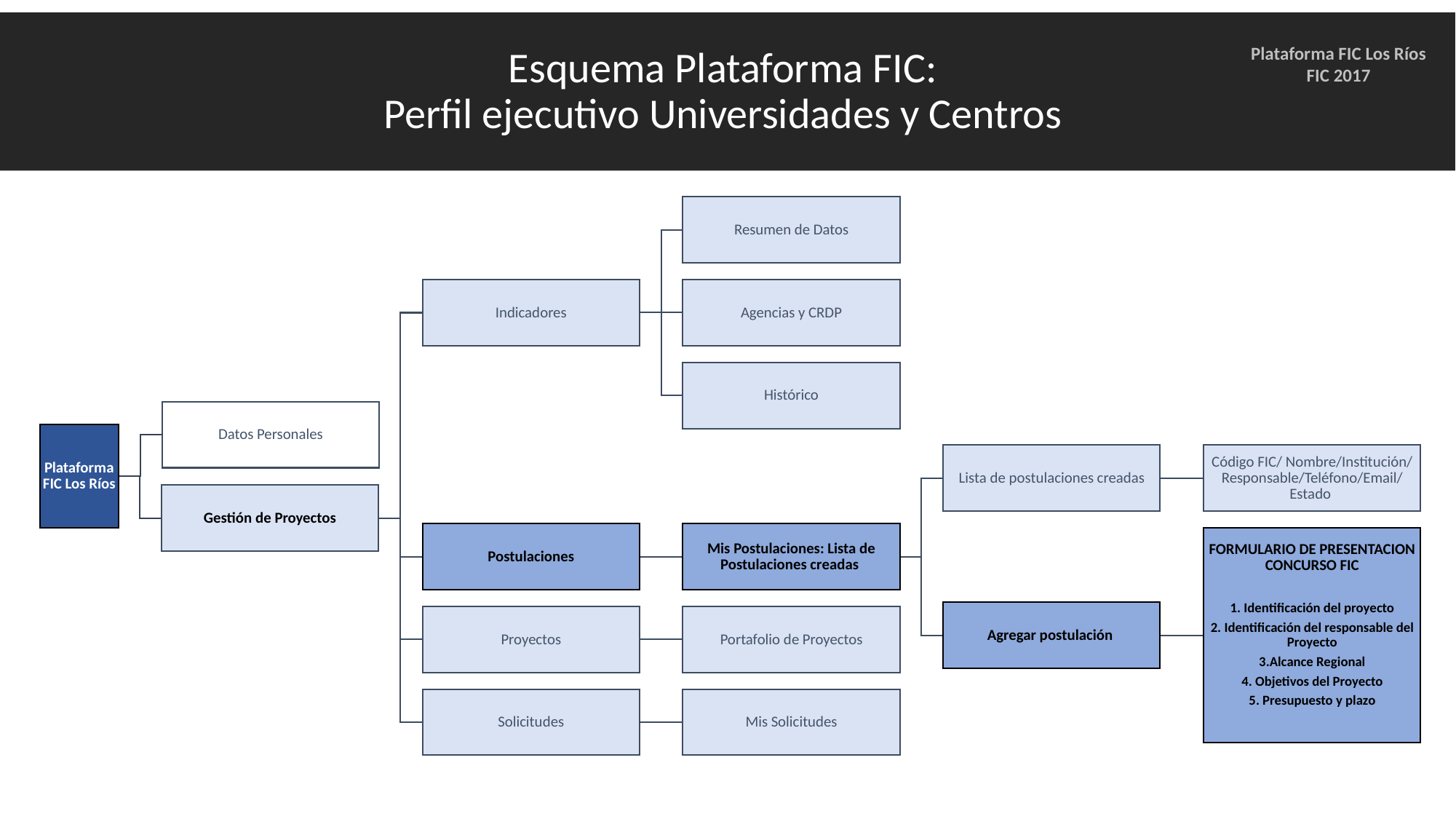

# Esquema Plataforma FIC: Perfil ejecutivo Universidades y Centros
Plataforma FIC Los Ríos
FIC 2017

Plataforma FIC Los Ríos
Datos Personales
Gestión de Proyectos
Indicadores
Resumen de Datos
Agencias y CRDP
Histórico
Postulaciones
Mis Postulaciones: Lista de Postulaciones creadas
Lista de postulaciones creadas
Código FIC/ Nombre/Institución/ Responsable/Teléfono/Email/ Estado
Agregar postulación
FORMULARIO DE PRESENTACION CONCURSO FIC

1. Identificación del proyecto
2. Identificación del responsable del Proyecto
3.Alcance Regional
4. Objetivos del Proyecto
5. Presupuesto y plazo

Proyectos
Portafolio de Proyectos
Solicitudes
Mis Solicitudes